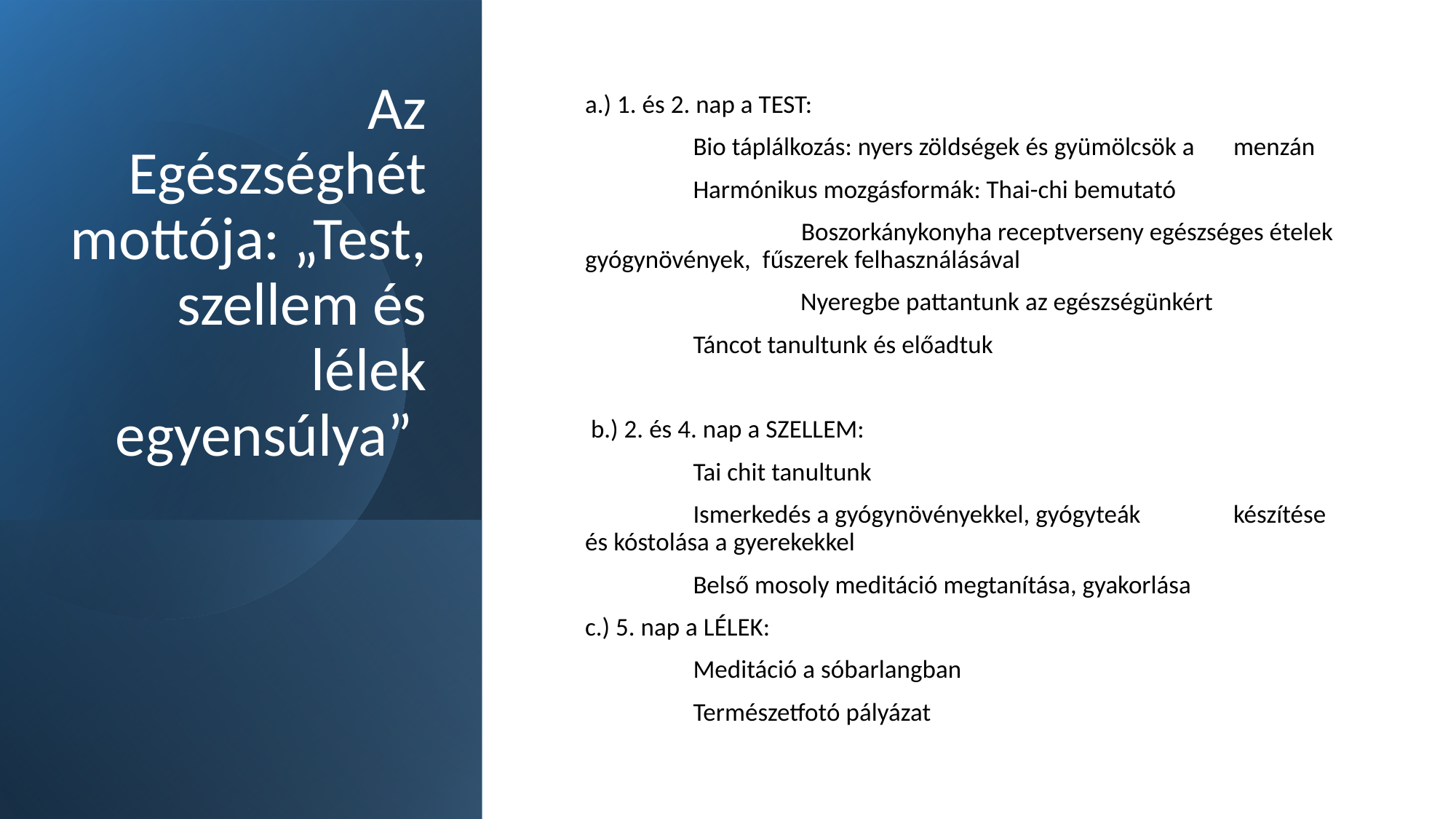

# Az Egészséghét mottója: „Test, szellem és lélek egyensúlya”
a.) 1. és 2. nap a TEST:
		Bio táplálkozás: nyers zöldségek és gyümölcsök a 		menzán
		Harmónikus mozgásformák: Thai-chi bemutató
                             	Boszorkánykonyha receptverseny egészséges ételek 		gyógynövények,  fűszerek felhasználásával
                                     Nyeregbe pattantunk az egészségünkért
		Táncot tanultunk és előadtuk

 b.) 2. és 4. nap a SZELLEM:
		Tai chit tanultunk
		Ismerkedés a gyógynövényekkel, gyógyteák 		készítése és kóstolása a gyerekekkel
		Belső mosoly meditáció megtanítása, gyakorlása
c.) 5. nap a LÉLEK:
		Meditáció a sóbarlangban
		Természetfotó pályázat